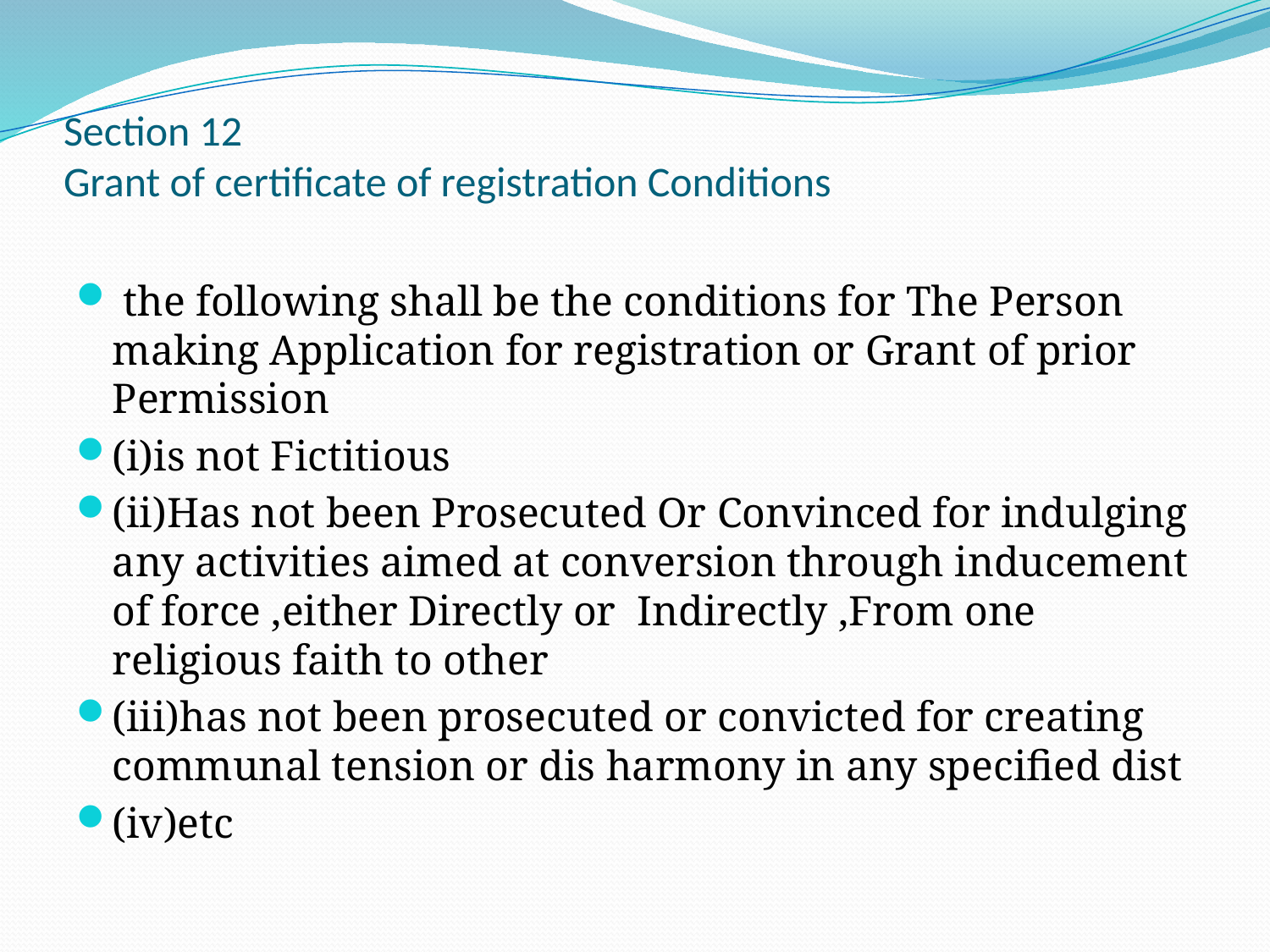

# Section 12 Grant of certificate of registration Conditions
 the following shall be the conditions for The Person making Application for registration or Grant of prior Permission
(i)is not Fictitious
(ii)Has not been Prosecuted Or Convinced for indulging any activities aimed at conversion through inducement of force ,either Directly or  Indirectly ,From one religious faith to other
(iii)has not been prosecuted or convicted for creating communal tension or dis harmony in any specified dist
(iv)etc